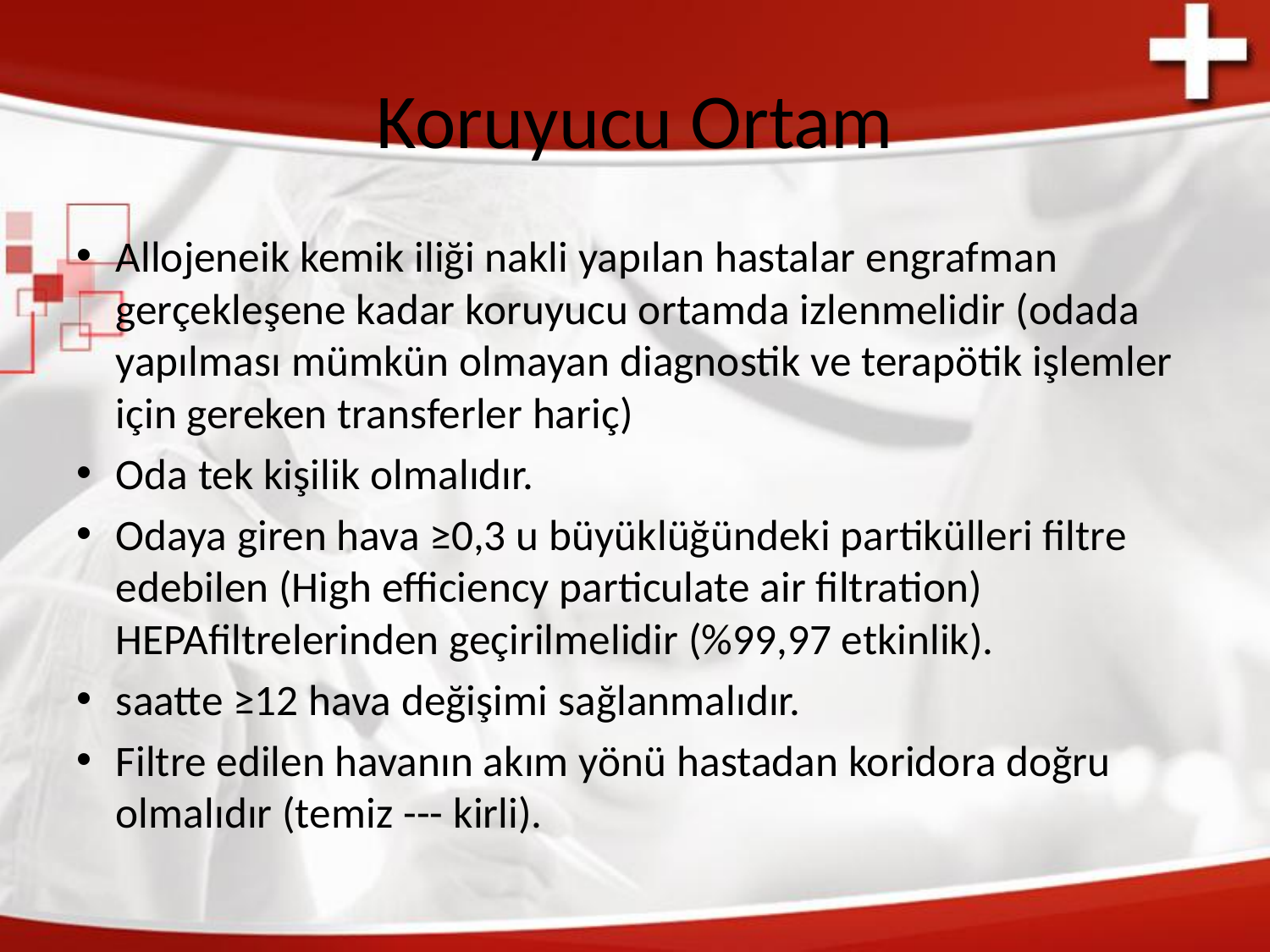

# Koruyucu Ortam
Allojeneik kemik iliği nakli yapılan hastalar engrafman gerçekleşene kadar koruyucu ortamda izlenmelidir (odada yapılması mümkün olmayan diagnostik ve terapötik işlemler için gereken transferler hariç)
Oda tek kişilik olmalıdır.
Odaya giren hava ≥0,3 u büyüklüğündeki partikülleri filtre edebilen (High efficiency particulate air filtration) HEPAfiltrelerinden geçirilmelidir (%99,97 etkinlik).
saatte ≥12 hava değişimi sağlanmalıdır.
Filtre edilen havanın akım yönü hastadan koridora doğru olmalıdır (temiz --- kirli).